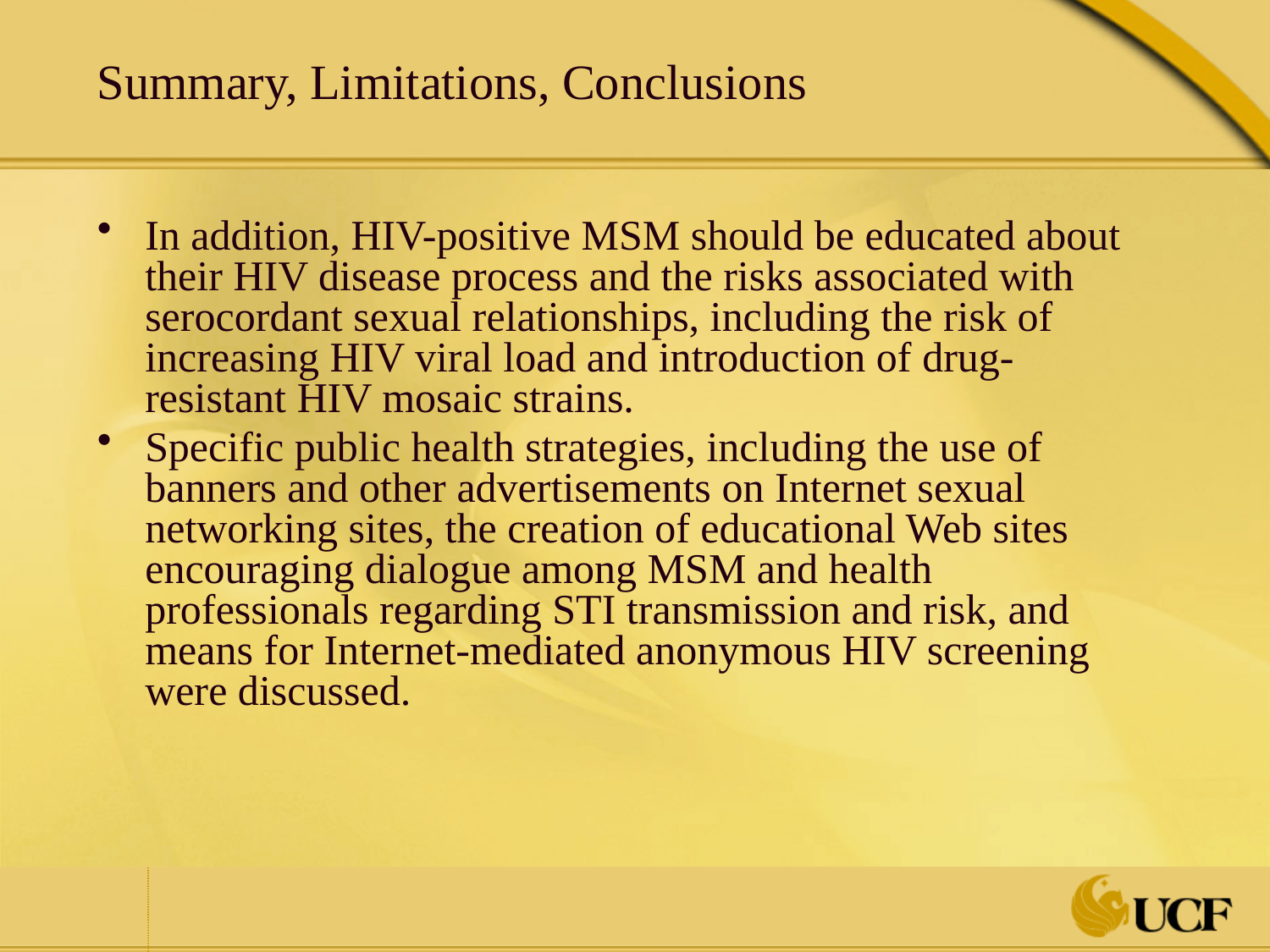

# Summary, Limitations, Conclusions
In addition, HIV-positive MSM should be educated about their HIV disease process and the risks associated with serocordant sexual relationships, including the risk of increasing HIV viral load and introduction of drug-resistant HIV mosaic strains.
Specific public health strategies, including the use of banners and other advertisements on Internet sexual networking sites, the creation of educational Web sites encouraging dialogue among MSM and health professionals regarding STI transmission and risk, and  means for Internet-mediated anonymous HIV screening were discussed.